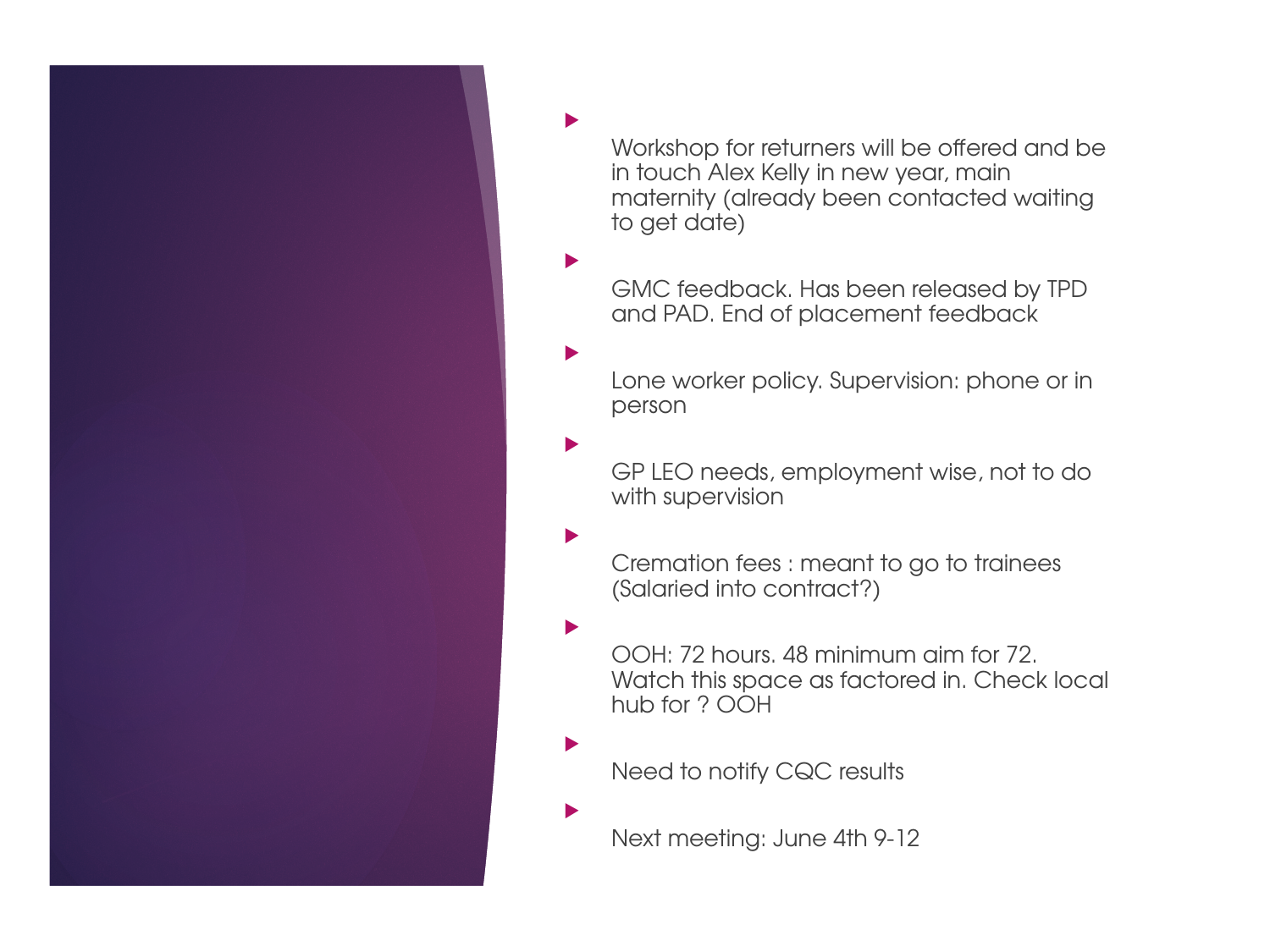

Workshop for returners will be offered and be in touch Alex Kelly in new year, main maternity (already been contacted waiting to get date)
GMC feedback. Has been released by TPD and PAD. End of placement feedback
Lone worker policy. Supervision: phone or in person
GP LEO needs, employment wise, not to do with supervision
Cremation fees : meant to go to trainees (Salaried into contract?)
OOH: 72 hours. 48 minimum aim for 72. Watch this space as factored in. Check local hub for ? OOH
Need to notify CQC results
Next meeting: June 4th 9-12